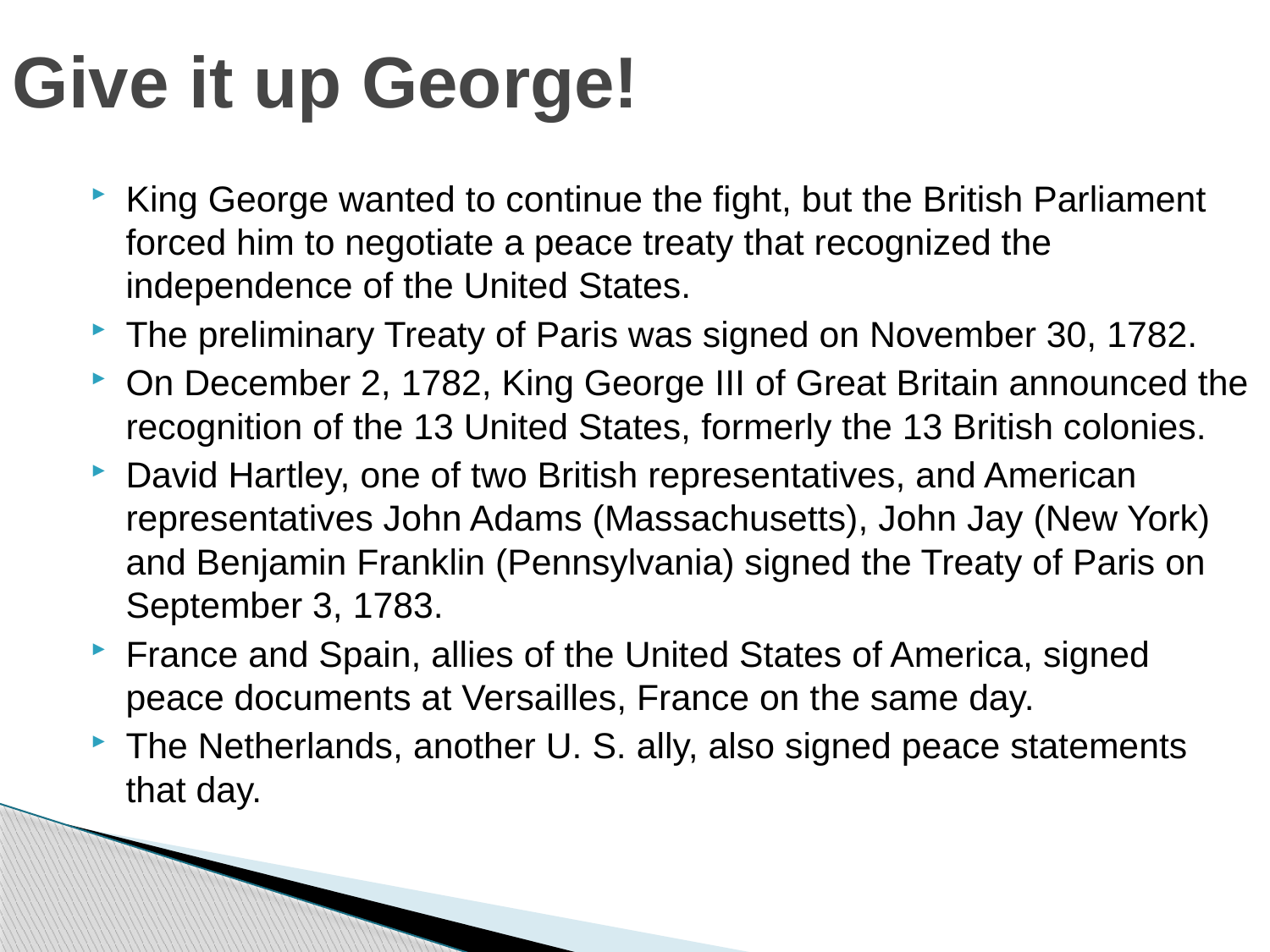

# Give it up George!
King George wanted to continue the fight, but the British Parliament forced him to negotiate a peace treaty that recognized the independence of the United States.
The preliminary Treaty of Paris was signed on November 30, 1782.
On December 2, 1782, King George III of Great Britain announced the recognition of the 13 United States, formerly the 13 British colonies.
David Hartley, one of two British representatives, and American representatives John Adams (Massachusetts), John Jay (New York) and Benjamin Franklin (Pennsylvania) signed the Treaty of Paris on September 3, 1783.
France and Spain, allies of the United States of America, signed peace documents at Versailles, France on the same day.
The Netherlands, another U. S. ally, also signed peace statements that day.